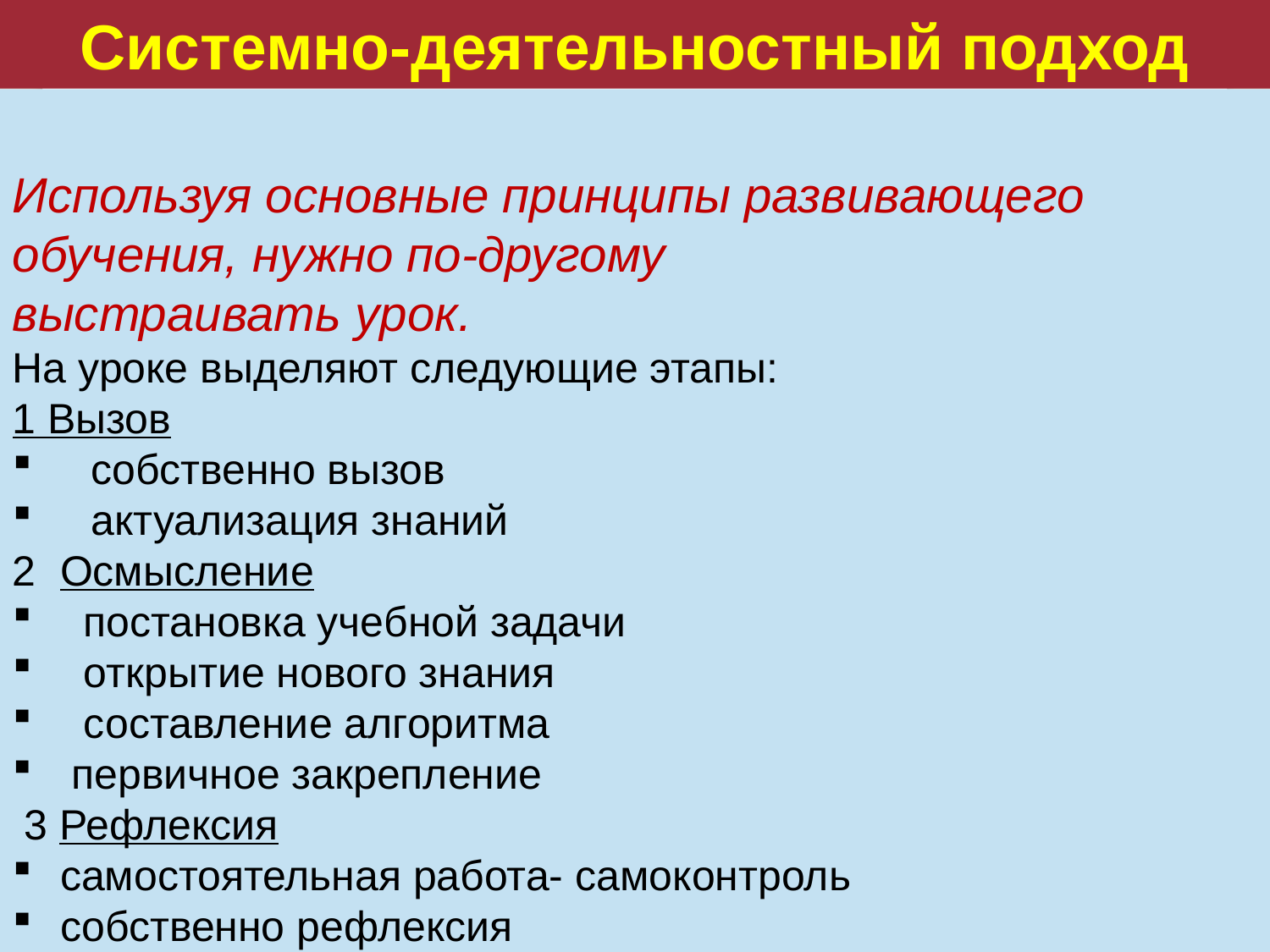

Системно-деятельностный подход

Используя основные принципы развивающего обучения, нужно по-другому
выстраивать урок.
На уроке выделяют следующие этапы:
1 Вызов
     собственно вызов
     актуализация знаний
Осмысление
  постановка учебной задачи
  открытие нового знания
  составление алгоритма
 первичное закрепление
 3 Рефлексия
самостоятельная работа- самоконтроль
собственно рефлексия